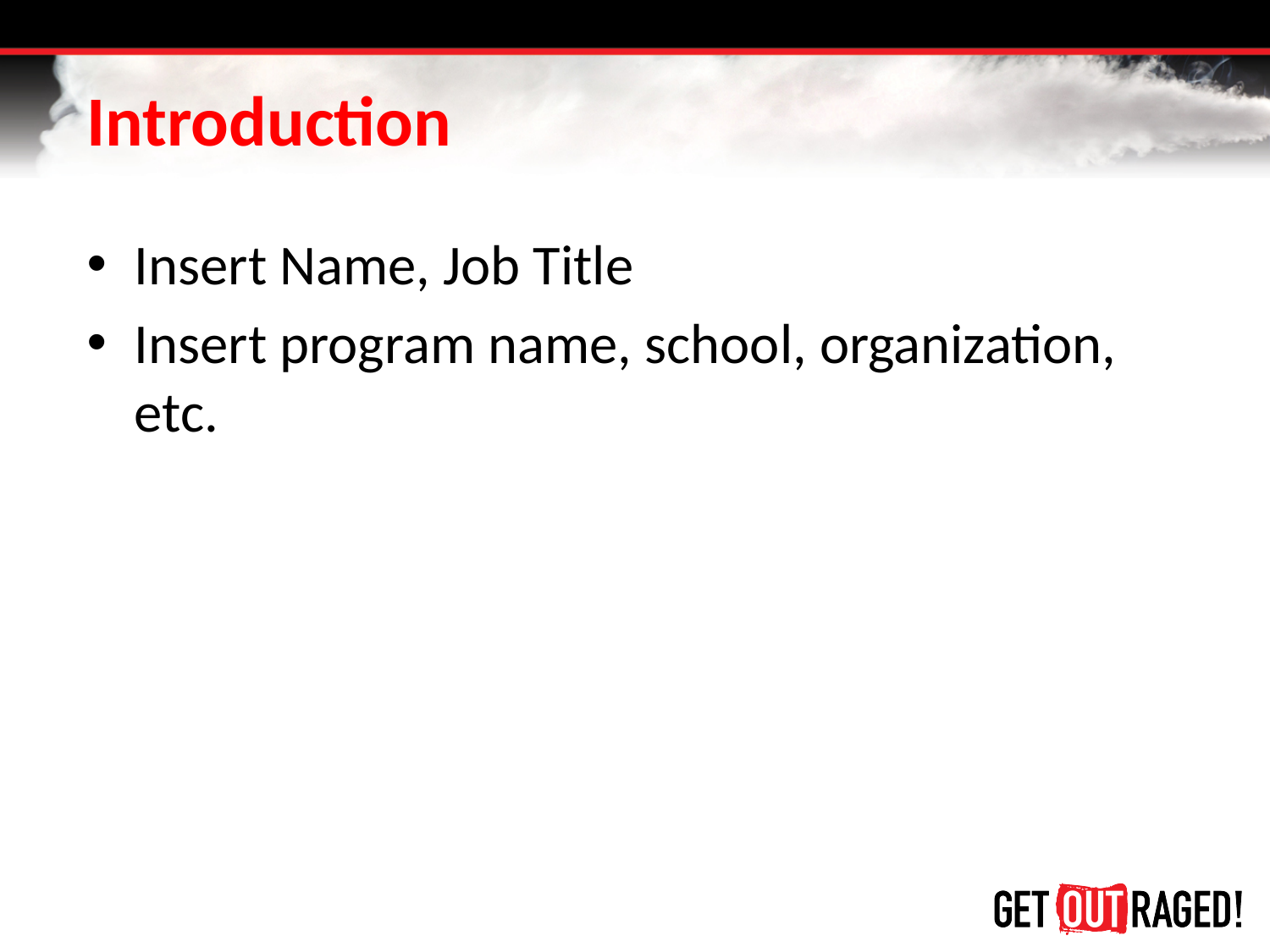

# Introduction
Insert Name, Job Title
Insert program name, school, organization, etc.